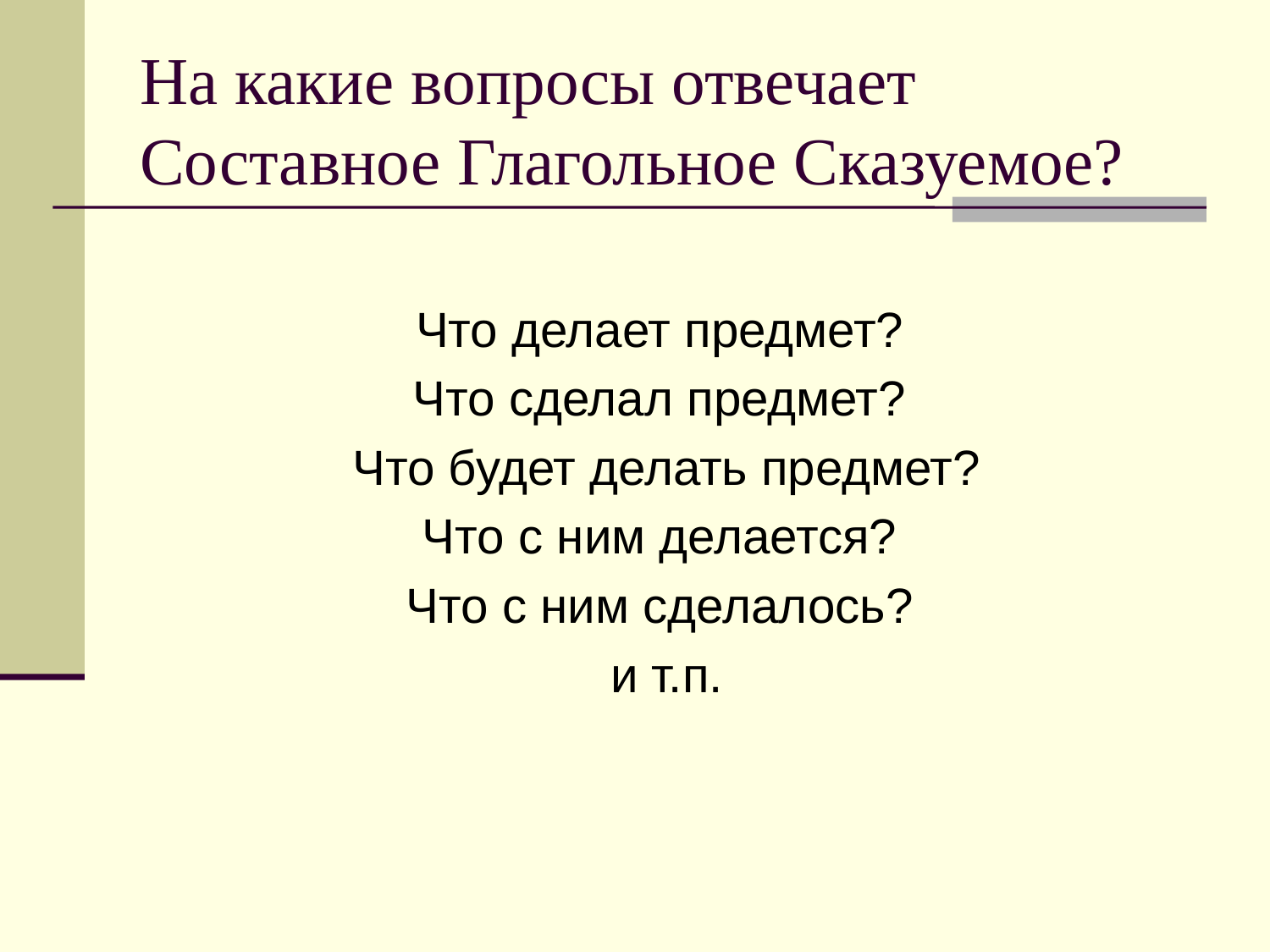

# На какие вопросы отвечает Составное Глагольное Сказуемое?

Что делает предмет?
Что сделал предмет?
Что будет делать предмет?
Что с ним делается?
Что с ним сделалось?
и т.п.